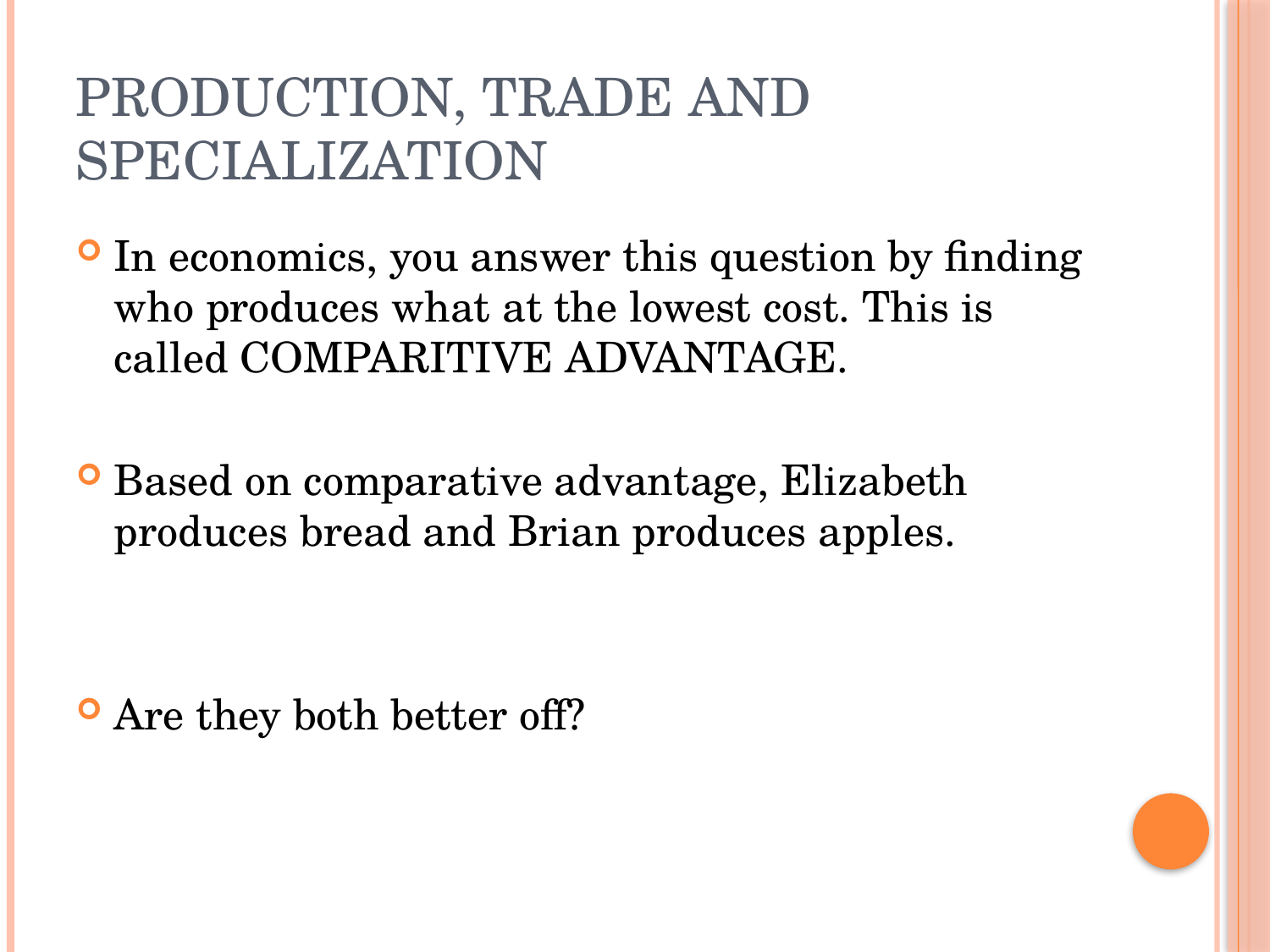

# Production, Trade and Specialization
In economics, you answer this question by finding who produces what at the lowest cost. This is called COMPARITIVE ADVANTAGE.

Based on comparative advantage, Elizabeth produces bread and Brian produces apples.

Are they both better off?